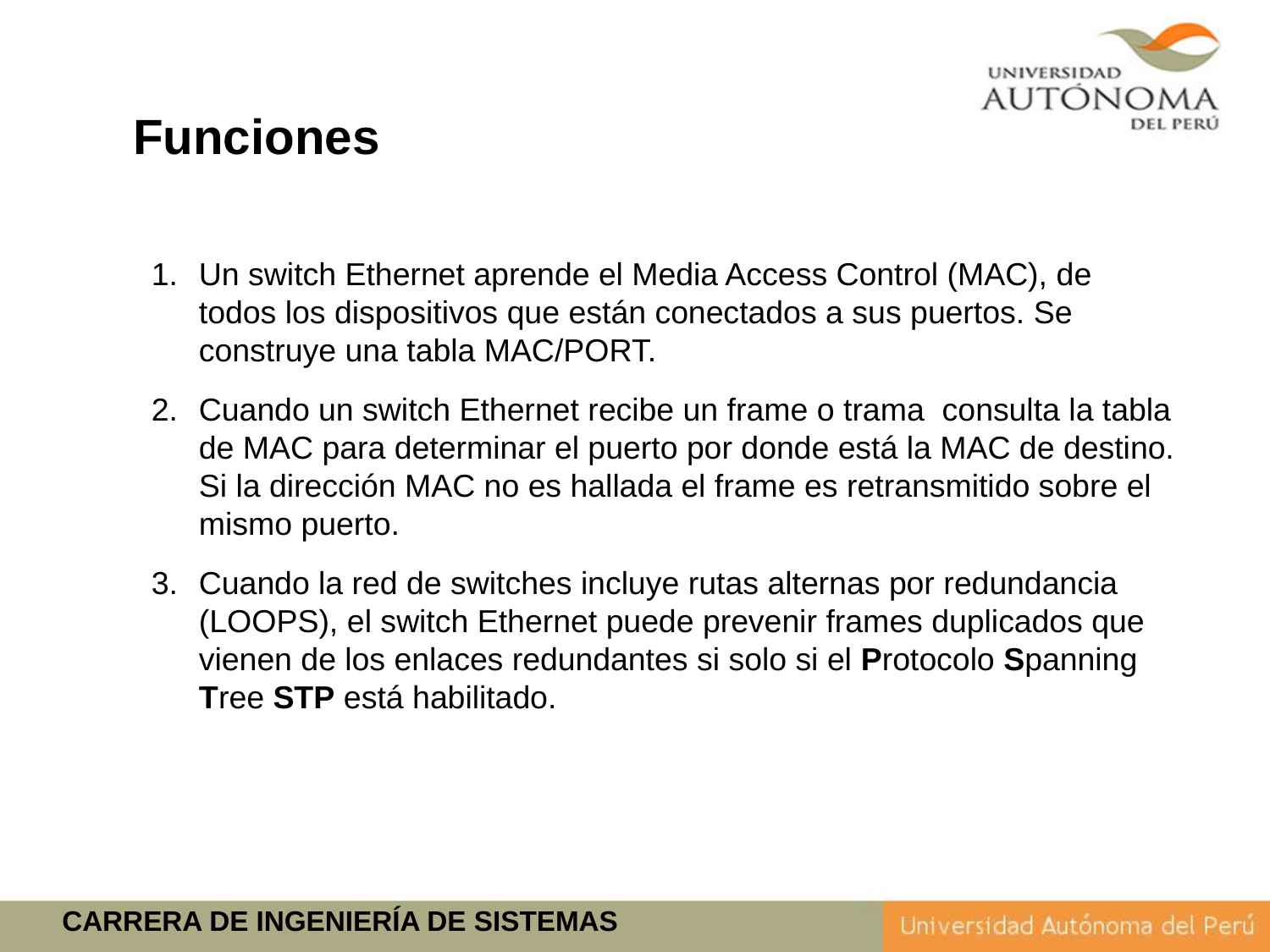

Funciones
Un switch Ethernet aprende el Media Access Control (MAC), de todos los dispositivos que están conectados a sus puertos. Se construye una tabla MAC/PORT.
Cuando un switch Ethernet recibe un frame o trama  consulta la tabla de MAC para determinar el puerto por donde está la MAC de destino. Si la dirección MAC no es hallada el frame es retransmitido sobre el mismo puerto.
Cuando la red de switches incluye rutas alternas por redundancia (LOOPS), el switch Ethernet puede prevenir frames duplicados que vienen de los enlaces redundantes si solo si el Protocolo Spanning Tree STP está habilitado.